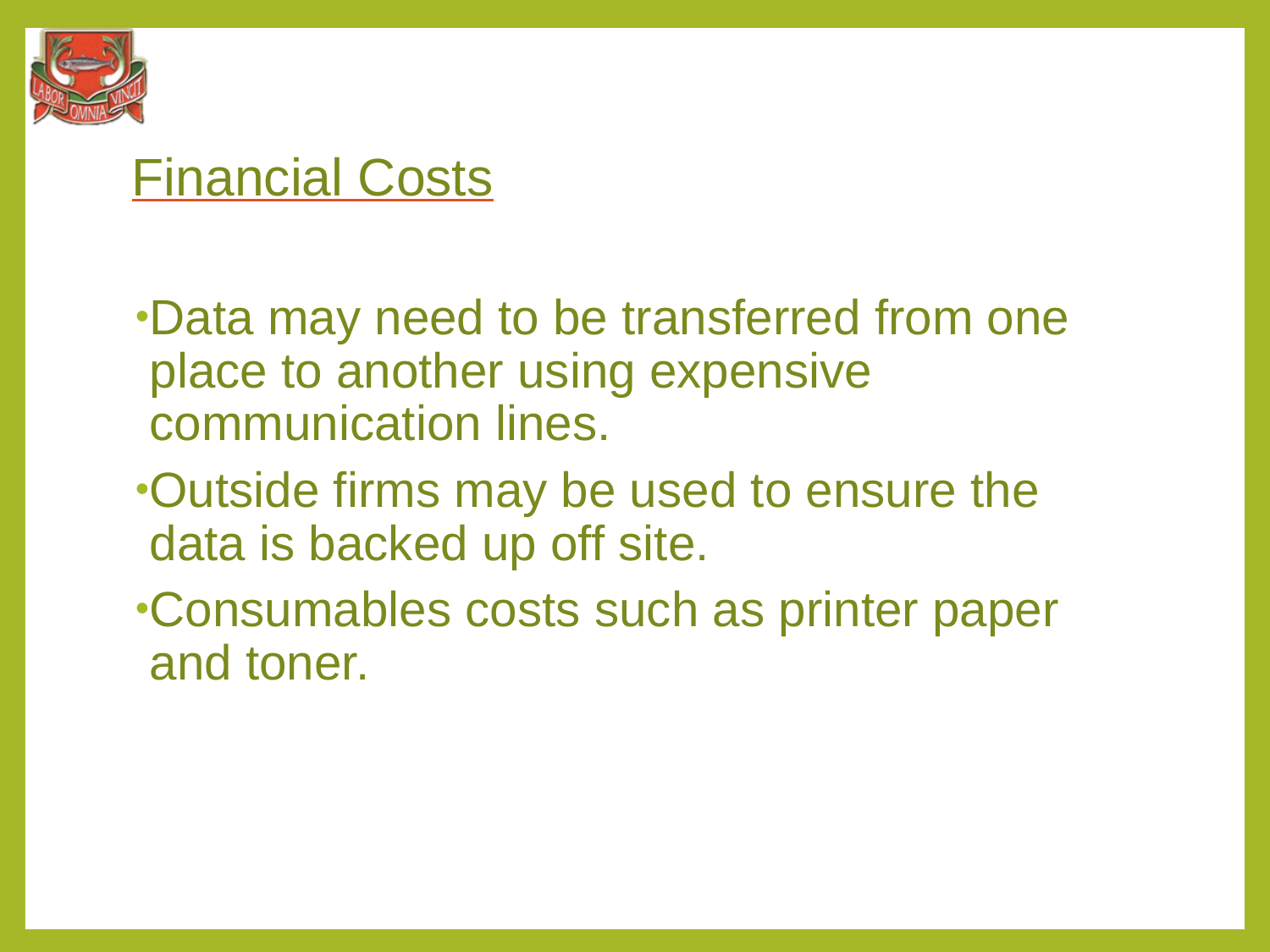

# Financial Costs
Data may need to be transferred from one place to another using expensive communication lines.
Outside firms may be used to ensure the data is backed up off site.
Consumables costs such as printer paper and toner.